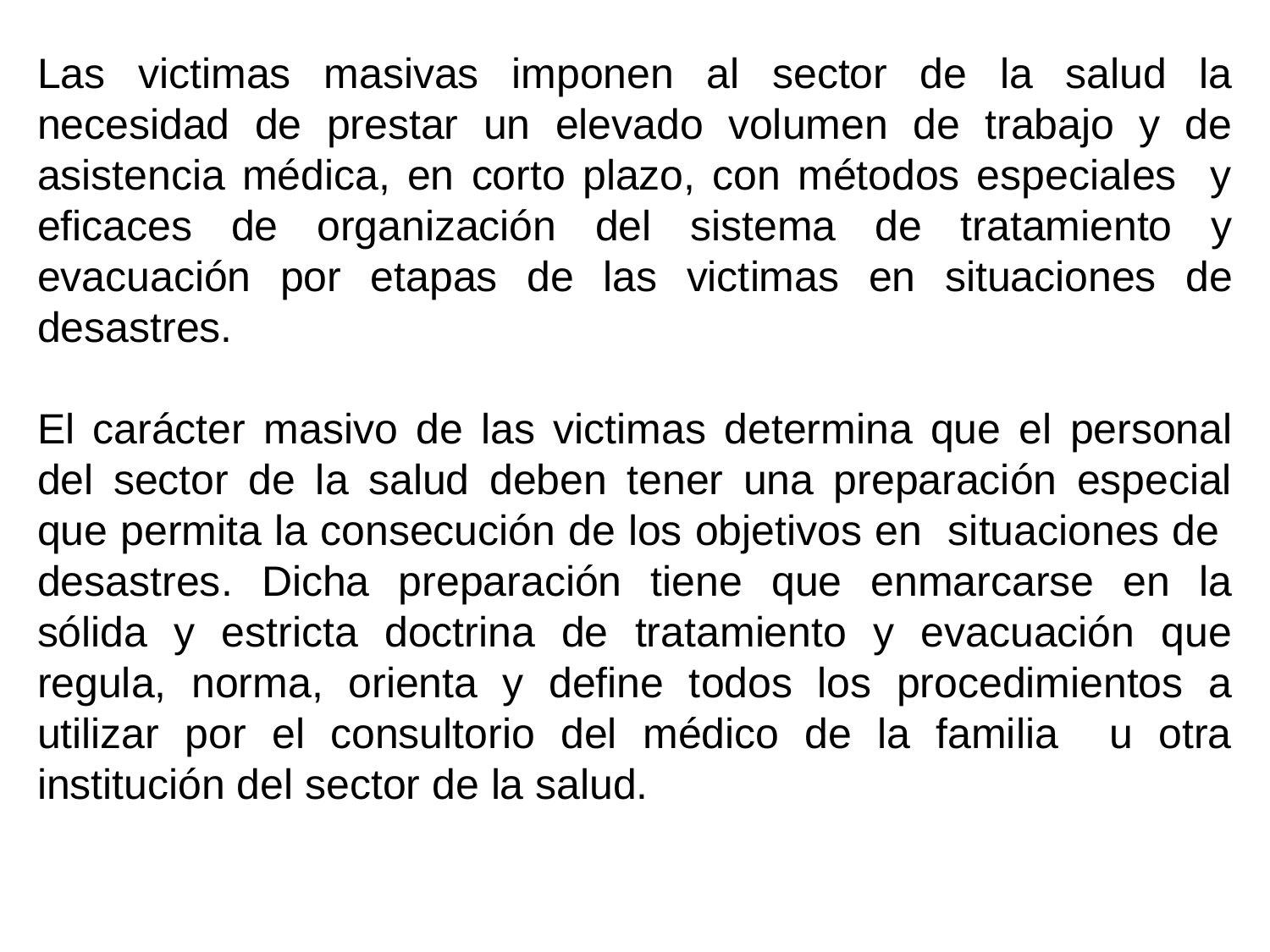

Las victimas masivas imponen al sector de la salud la necesidad de prestar un elevado volumen de trabajo y de asistencia médica, en corto plazo, con métodos especiales  y eficaces de organización del sistema de tratamiento y evacuación por etapas de las victimas en situaciones de desastres.

El carácter masivo de las victimas determina que el personal del sector de la salud deben tener una preparación especial que permita la consecución de los objetivos en  situaciones de  desastres. Dicha preparación tiene que enmarcarse en la sólida y estricta doctrina de tratamiento y evacuación que regula, norma, orienta y define todos los procedimientos a utilizar por el consultorio del médico de la familia  u otra institución del sector de la salud.